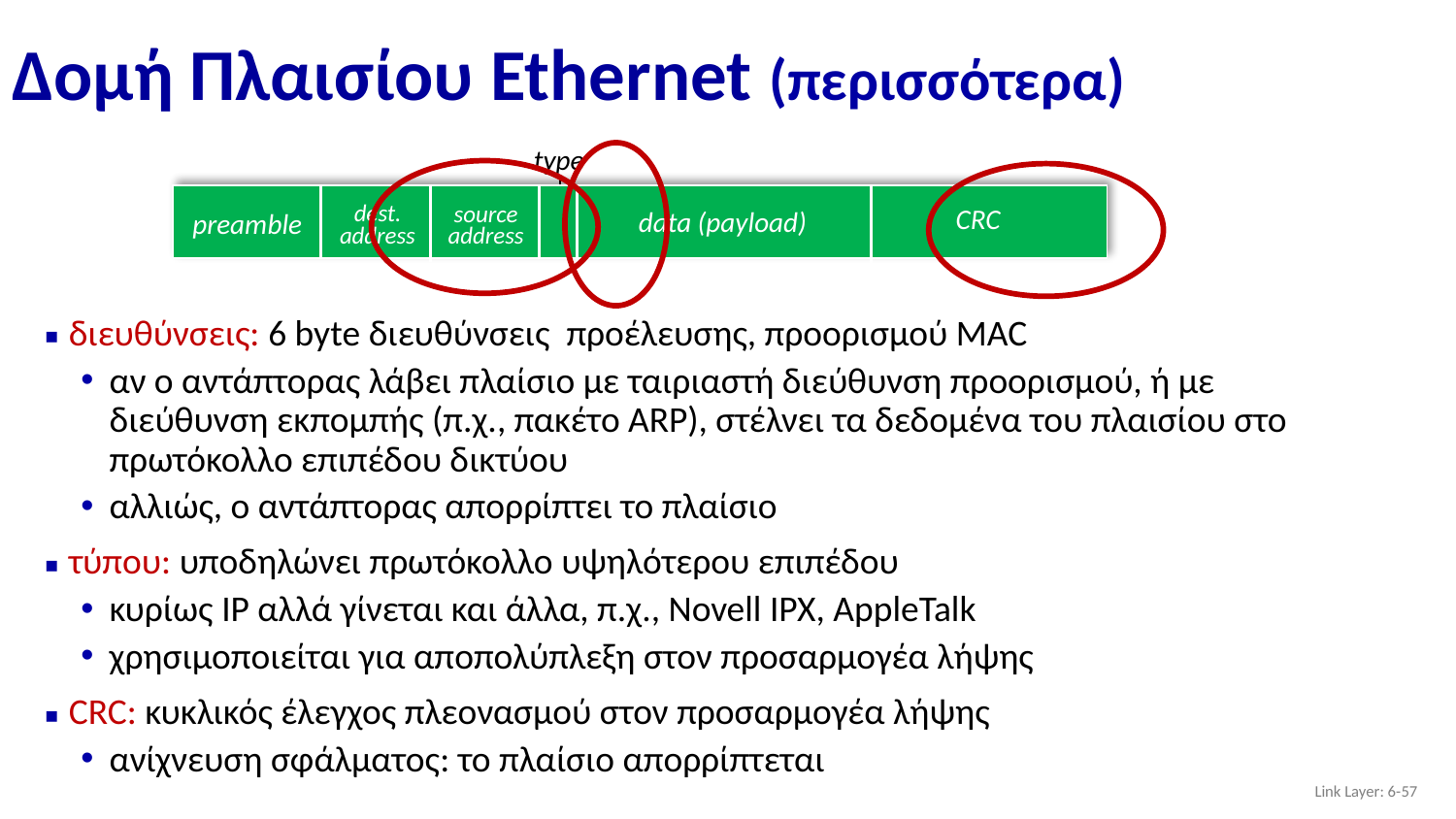

# Δομή Πλαισίου Ethernet (περισσότερα)
type

dest.
address
source
address
CRC
data (payload)
preamble

διευθύνσεις: 6 byte διευθύνσεις  προέλευσης, προορισμού MAC
αν ο αντάπτορας λάβει πλαίσιο με ταιριαστή διεύθυνση προορισμού, ή με διεύθυνση εκπομπής (π.χ., πακέτο ARP), στέλνει τα δεδομένα του πλαισίου στο πρωτόκολλο επιπέδου δικτύου
αλλιώς, ο αντάπτορας απορρίπτει το πλαίσιο
τύπου: υποδηλώνει πρωτόκολλο υψηλότερου επιπέδου
κυρίως IP αλλά γίνεται και άλλα, π.χ., Novell IPX, AppleTalk
χρησιμοποιείται για αποπολύπλεξη στον προσαρμογέα λήψης
CRC: κυκλικός έλεγχος πλεονασμού στον προσαρμογέα λήψης
ανίχνευση σφάλματος: το πλαίσιο απορρίπτεται
Link Layer: 6-57